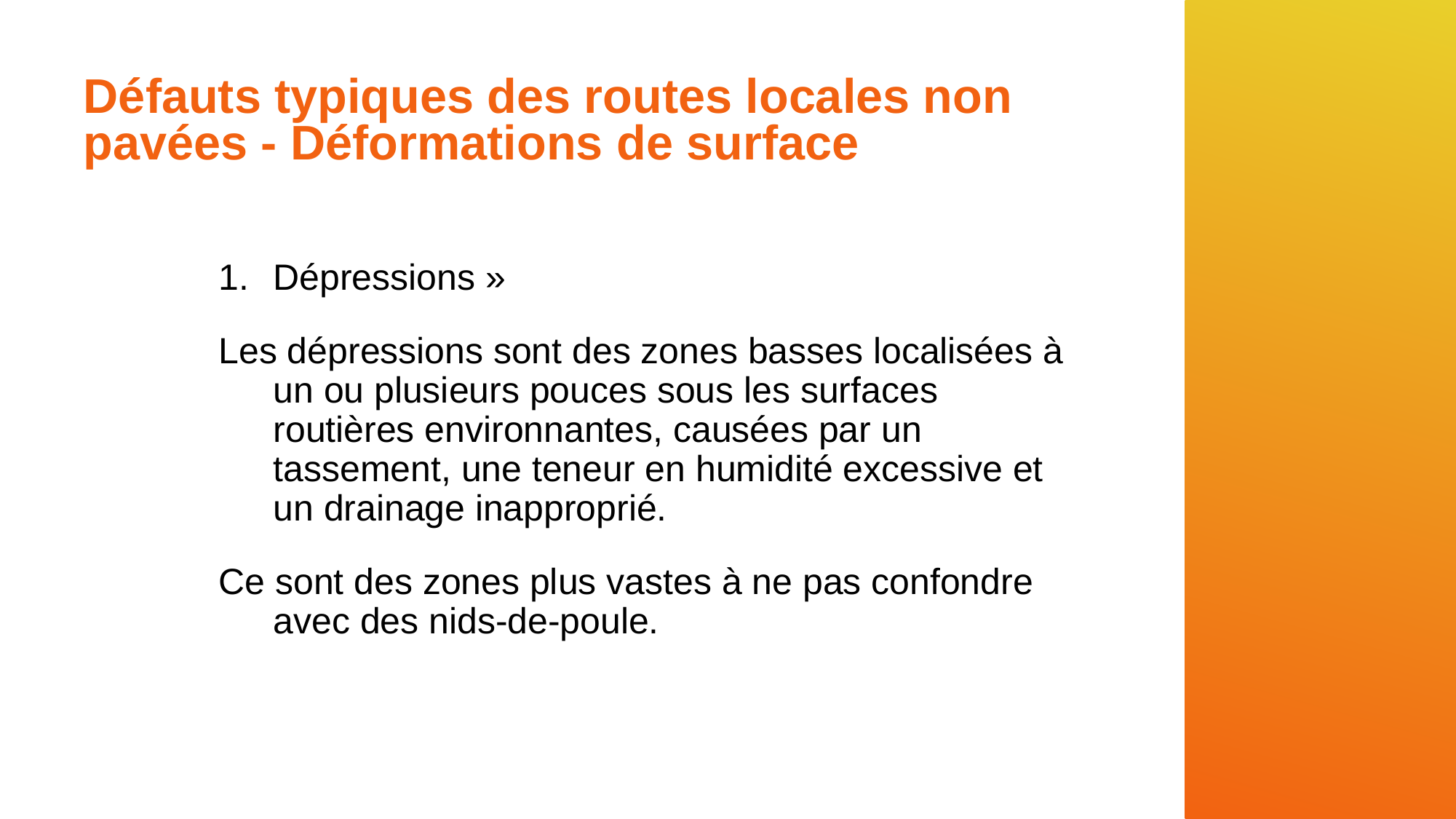

# Défauts typiques des routes locales non pavées - Déformations de surface
Dépressions »
Les dépressions sont des zones basses localisées à un ou plusieurs pouces sous les surfaces routières environnantes, causées par un tassement, une teneur en humidité excessive et un drainage inapproprié.
Ce sont des zones plus vastes à ne pas confondre avec des nids-de-poule.